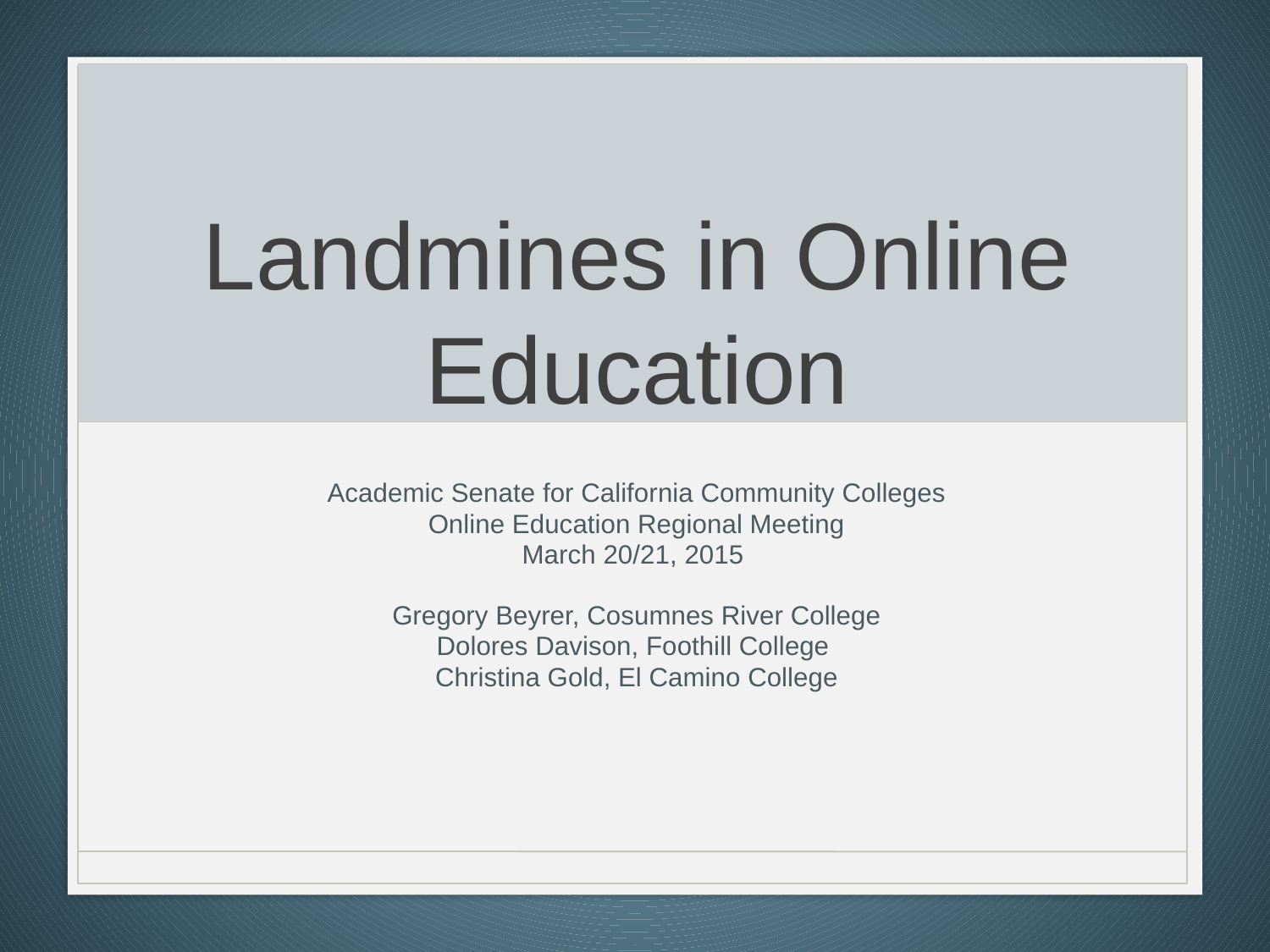

# Landmines in Online Education
Academic Senate for California Community Colleges
Online Education Regional Meeting
March 20/21, 2015

Gregory Beyrer, Cosumnes River College
Dolores Davison, Foothill College
Christina Gold, El Camino College